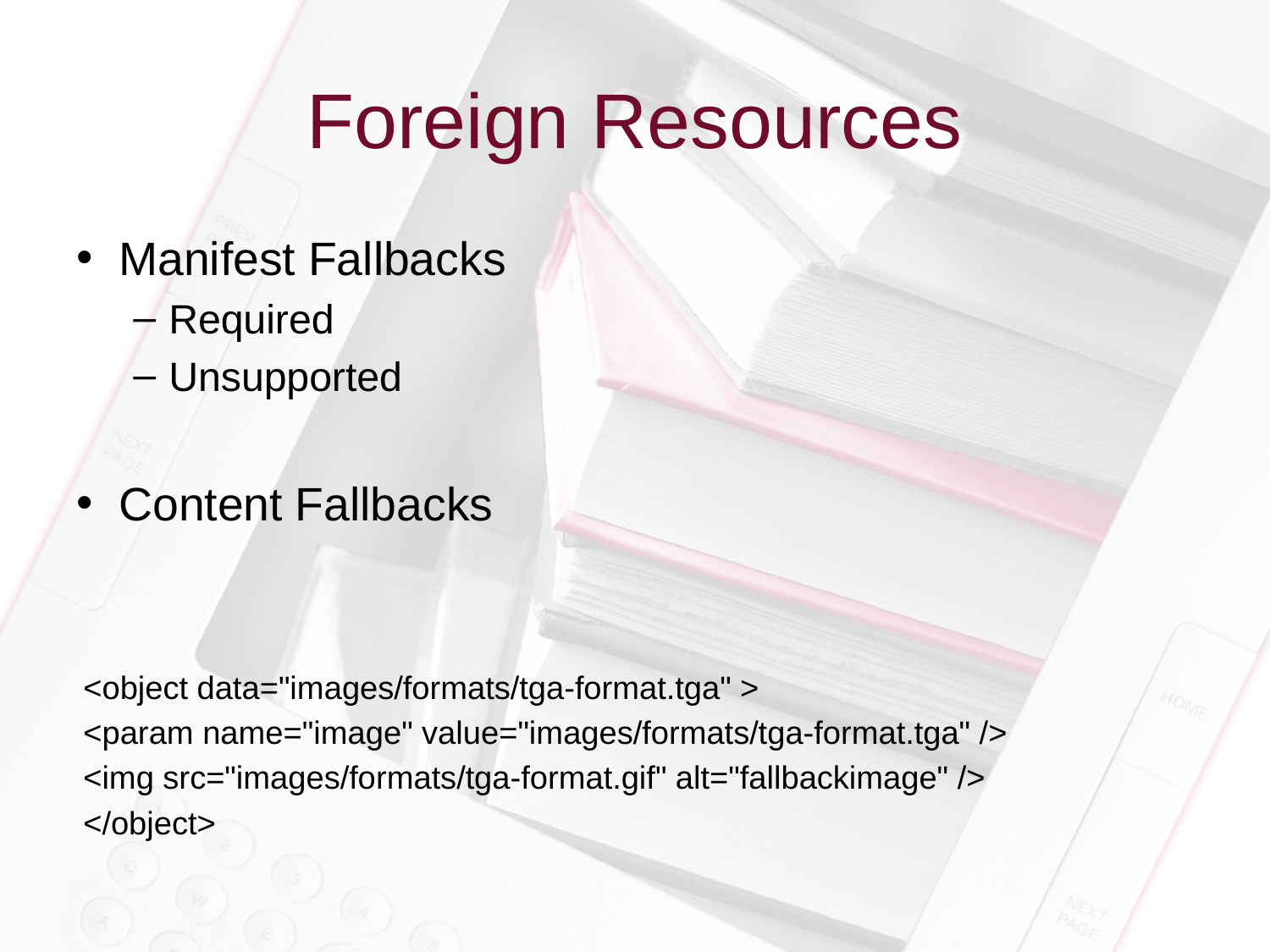

# Foreign Resources
Manifest Fallbacks
Required
Unsupported

Content Fallbacks

<object data="images/formats/tga-format.tga" >
	<param name="image" value="images/formats/tga-format.tga" />
	<img src="images/formats/tga-format.gif" alt="fallbackimage" />
</object>